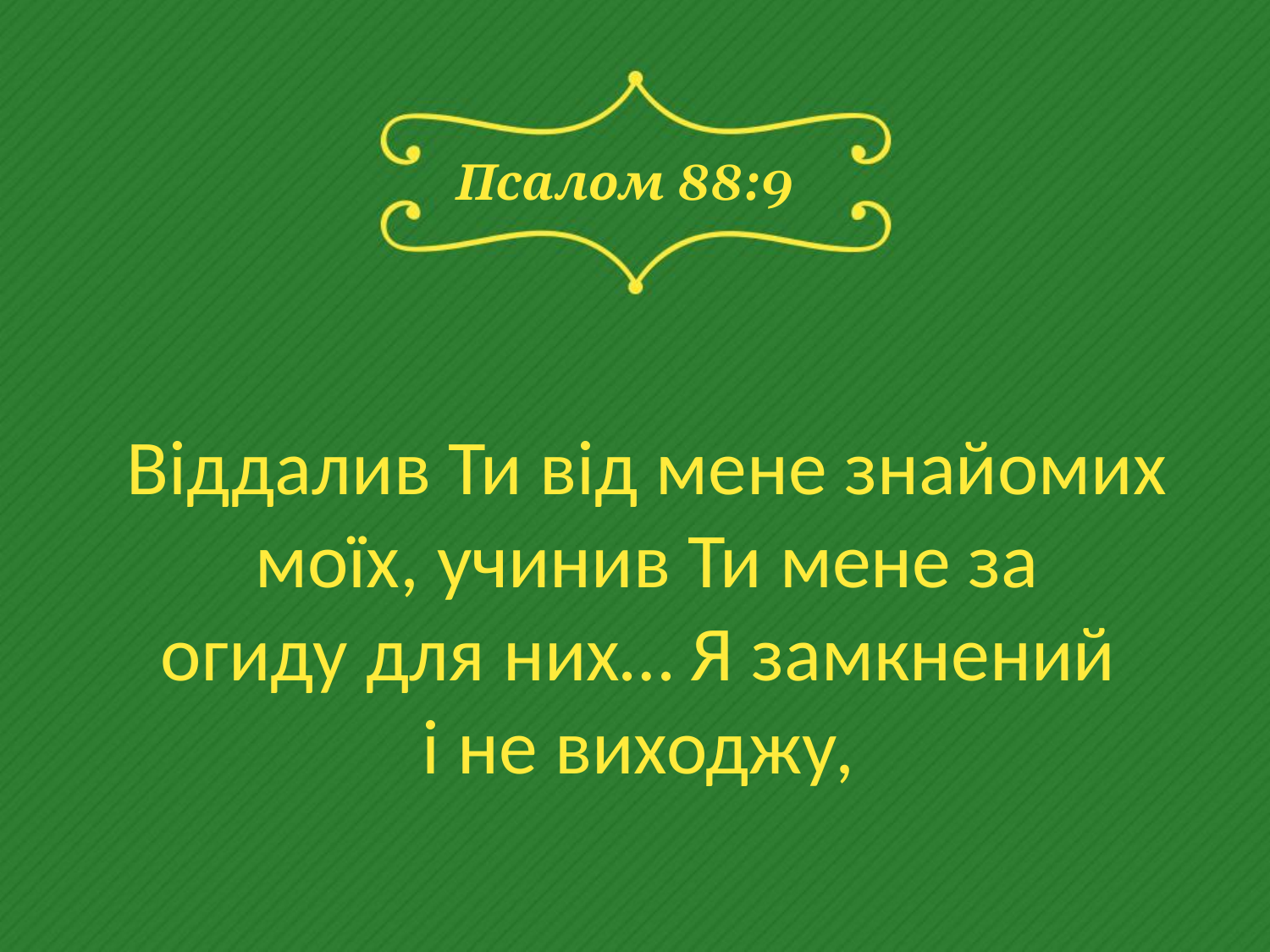

# Псалом 88:9

Віддалив Ти від мене знайомих моїх, учинив Ти мене за
огиду для них… Я замкнений
і не виходжу,